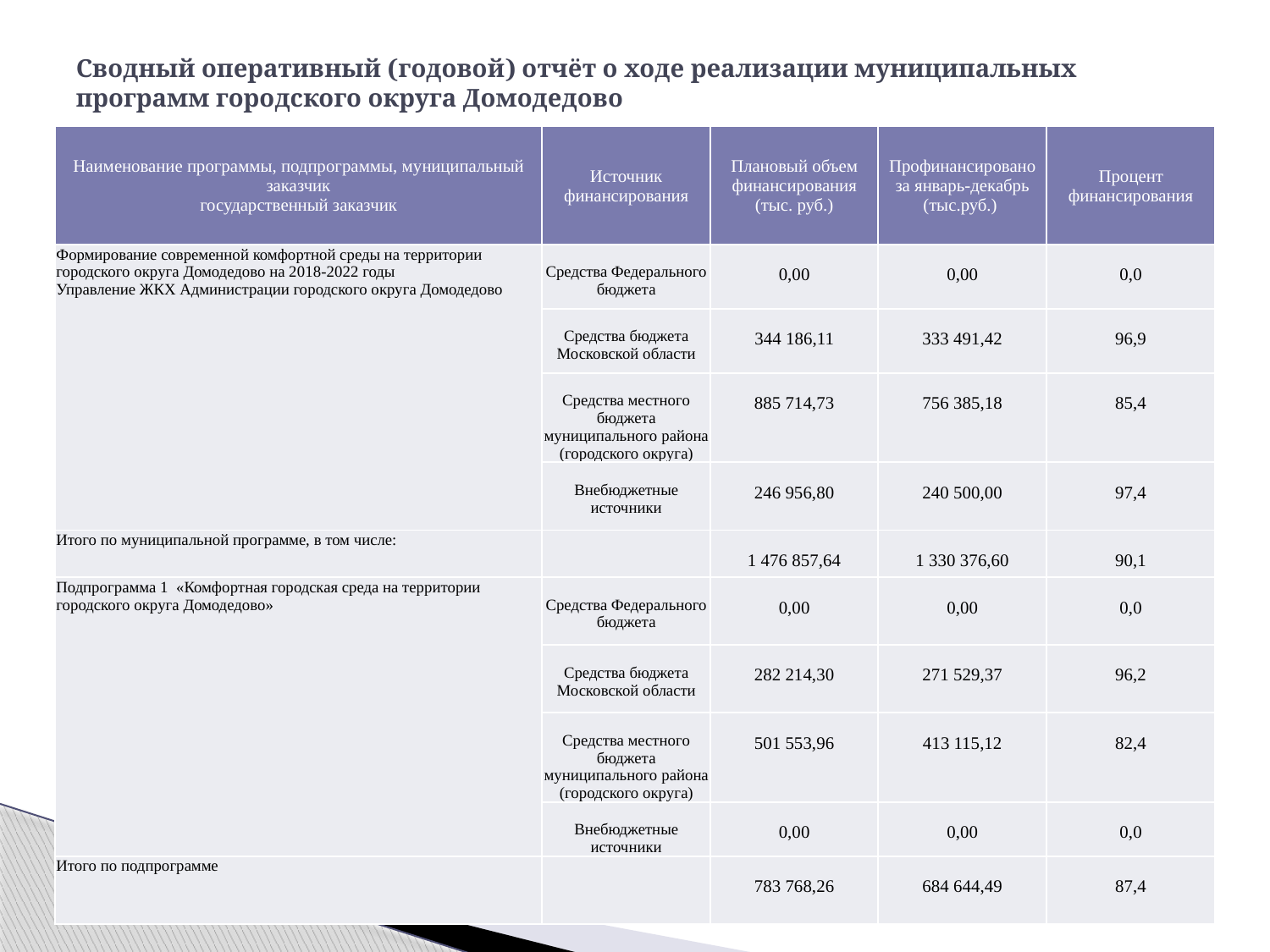

# Сводный оперативный (годовой) отчёт о ходе реализации муниципальных программ городского округа Домодедово
| Наименование программы, подпрограммы, муниципальный заказчик государственный заказчик | Источник финансирования | Плановый объем финансирования (тыс. руб.) | Профинансировано за январь-декабрь (тыс.руб.) | Процент финансирования |
| --- | --- | --- | --- | --- |
| Формирование современной комфортной среды на территории городского округа Домодедово на 2018-2022 годы Управление ЖКХ Администрации городского округа Домодедово | Средства Федерального бюджета | 0,00 | 0,00 | 0,0 |
|  | Средства бюджета Московской области | 344 186,11 | 333 491,42 | 96,9 |
|  | Средства местного бюджета муниципального района (городского округа) | 885 714,73 | 756 385,18 | 85,4 |
|  | Внебюджетные источники | 246 956,80 | 240 500,00 | 97,4 |
| Итого по муниципальной программе, в том числе: |  | 1 476 857,64 | 1 330 376,60 | 90,1 |
| Подпрограмма 1 «Комфортная городская среда на территории городского округа Домодедово» | Средства Федерального бюджета | 0,00 | 0,00 | 0,0 |
|  | Средства бюджета Московской области | 282 214,30 | 271 529,37 | 96,2 |
|  | Средства местного бюджета муниципального района (городского округа) | 501 553,96 | 413 115,12 | 82,4 |
|  | Внебюджетные источники | 0,00 | 0,00 | 0,0 |
| Итого по подпрограмме |  | 783 768,26 | 684 644,49 | 87,4 |